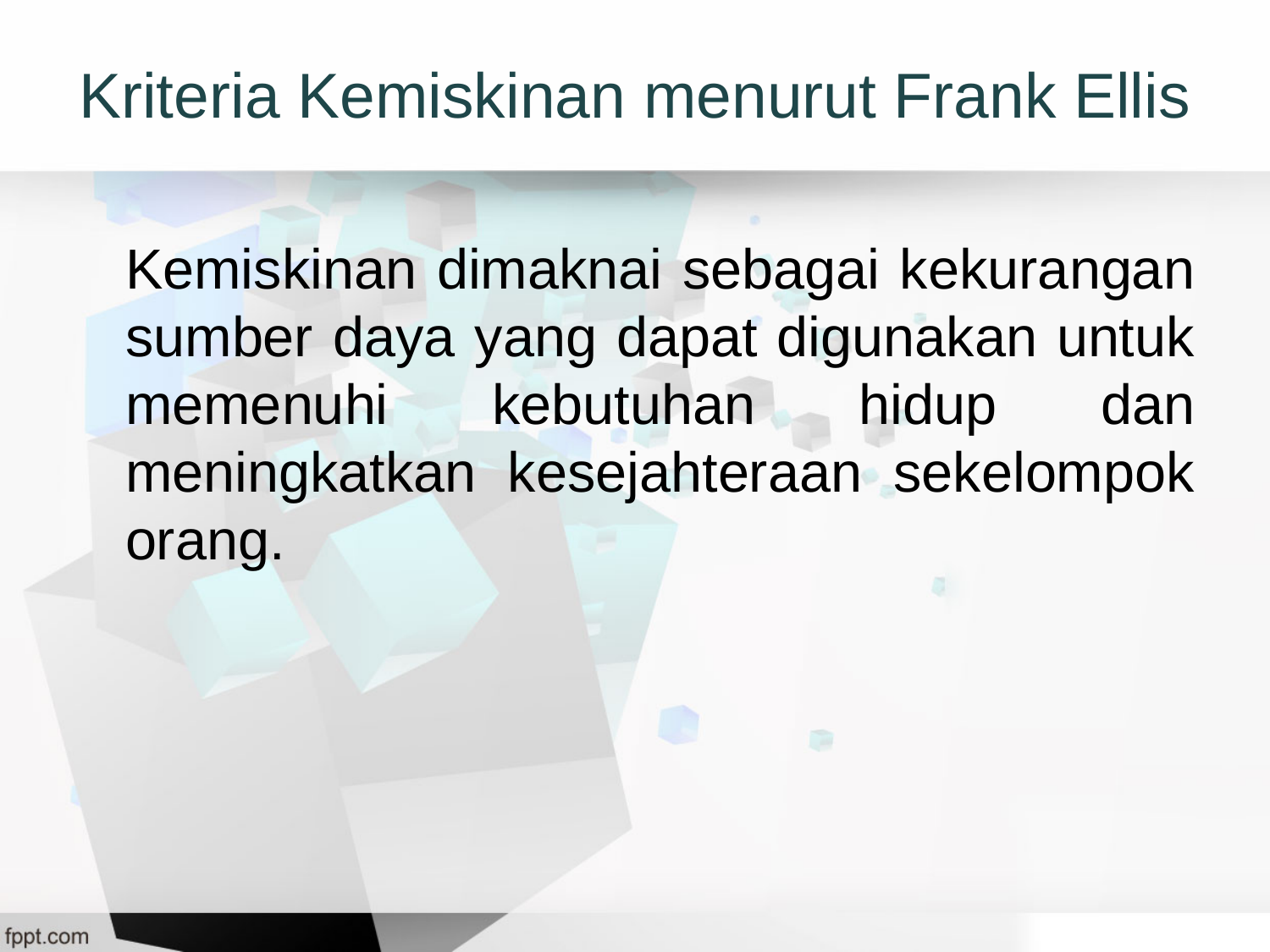

# Kriteria Kemiskinan menurut Frank Ellis
	Kemiskinan dimaknai sebagai kekurangan sumber daya yang dapat digunakan untuk memenuhi kebutuhan hidup dan meningkatkan kesejahteraan sekelompok orang.